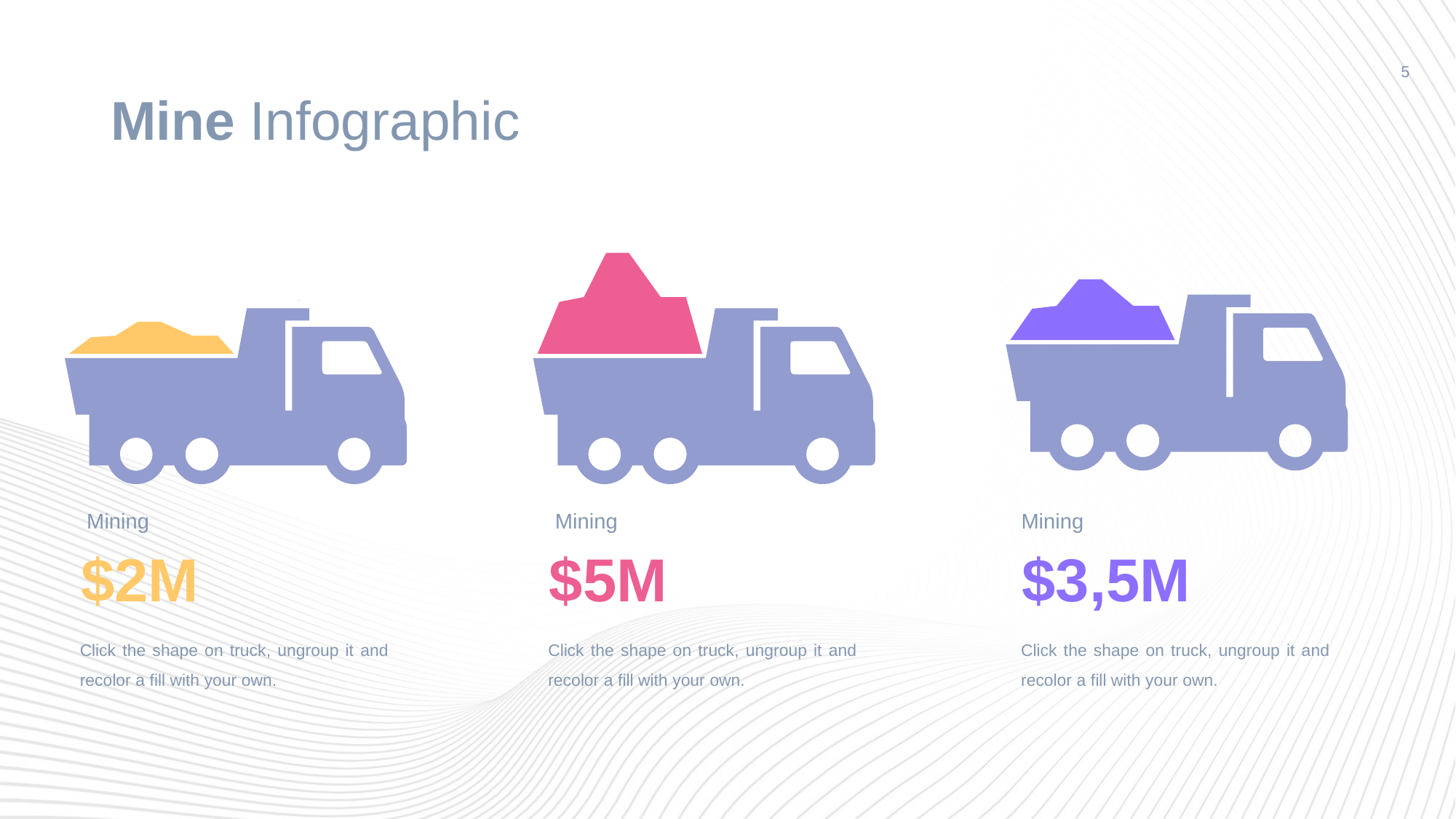

# Mine Infographic
5

Mining
$2M
Click the shape on truck, ungroup it and recolor a fill with your own.
Mining
$5M
Click the shape on truck, ungroup it and recolor a fill with your own.
Mining
$3,5M
Click the shape on truck, ungroup it and recolor a fill with your own.